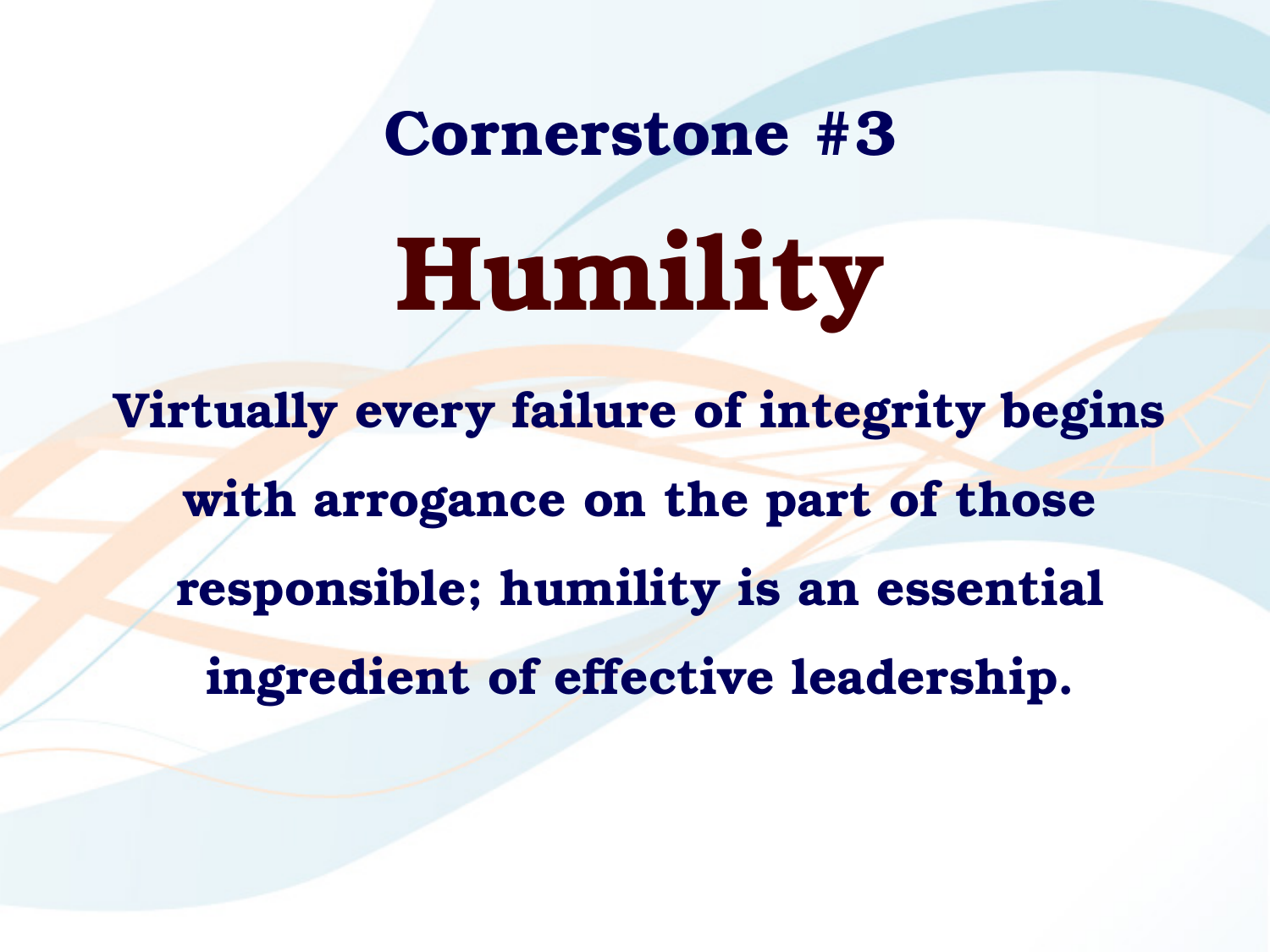

Cornerstone #3
Humility
Virtually every failure of integrity begins with arrogance on the part of those responsible; humility is an essential ingredient of effective leadership.